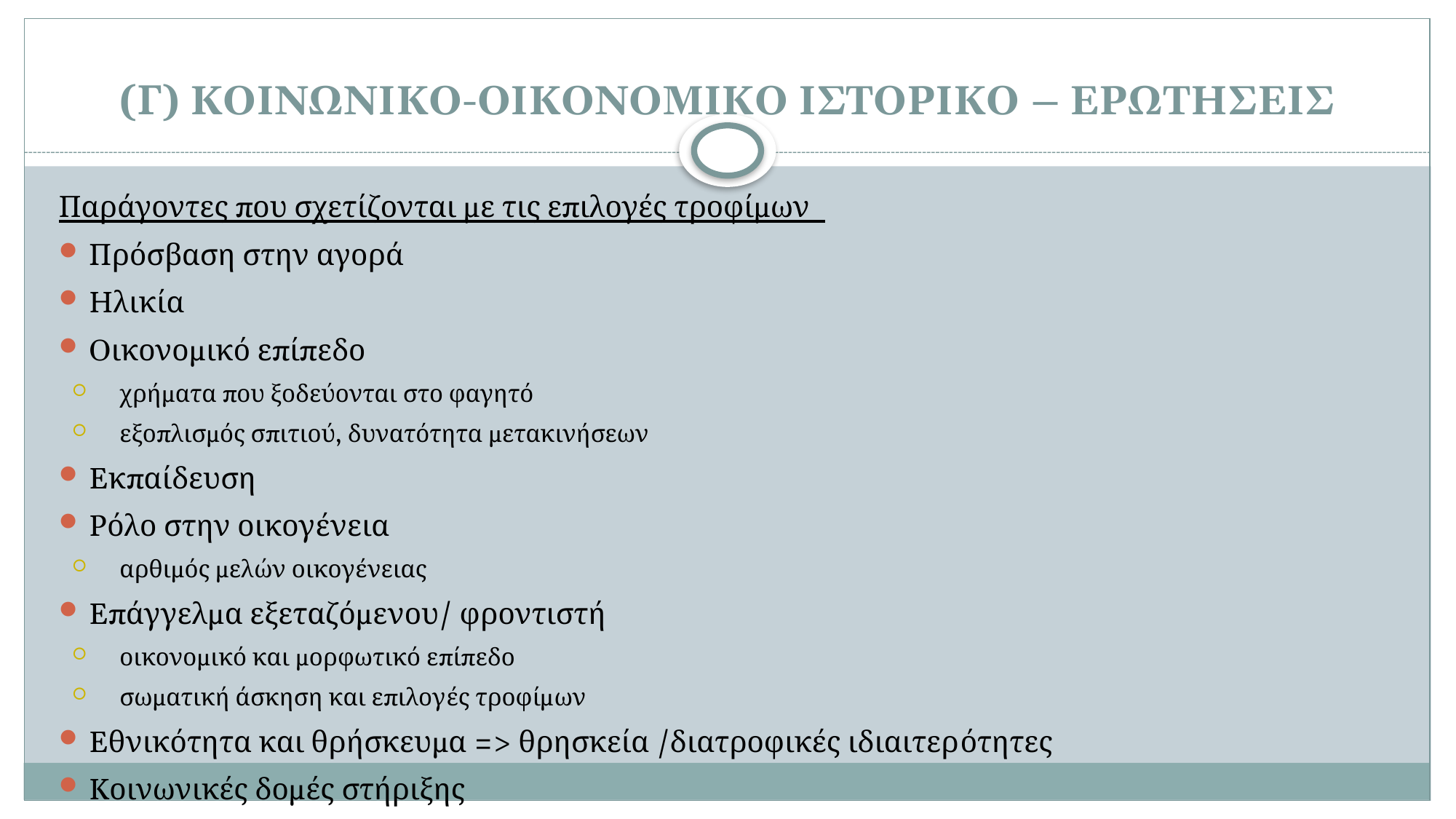

# (Γ) ΚΟΙΝΩΝΙΚΟ-ΟΙΚΟΝΟΜΙΚΟ ΙΣΤΟΡΙΚΟ – ΕΡΩΤΗΣΕΙΣ
Παράγοντες που σχετίζονται με τις επιλογές τροφίμων
Πρόσβαση στην αγορά
Ηλικία
Οικονομικό επίπεδο
χρήματα που ξοδεύονται στο φαγητό
εξοπλισμός σπιτιού, δυνατότητα μετακινήσεων
Εκπαίδευση
Ρόλο στην οικογένεια
αρθιμός μελών οικογένειας
Επάγγελμα εξεταζόμενου/ φροντιστή
οικονομικό και μορφωτικό επίπεδο
σωματική άσκηση και επιλογές τροφίμων
Εθνικότητα και θρήσκευμα => θρησκεία /διατροφικές ιδιαιτερότητες
Κοινωνικές δομές στήριξης